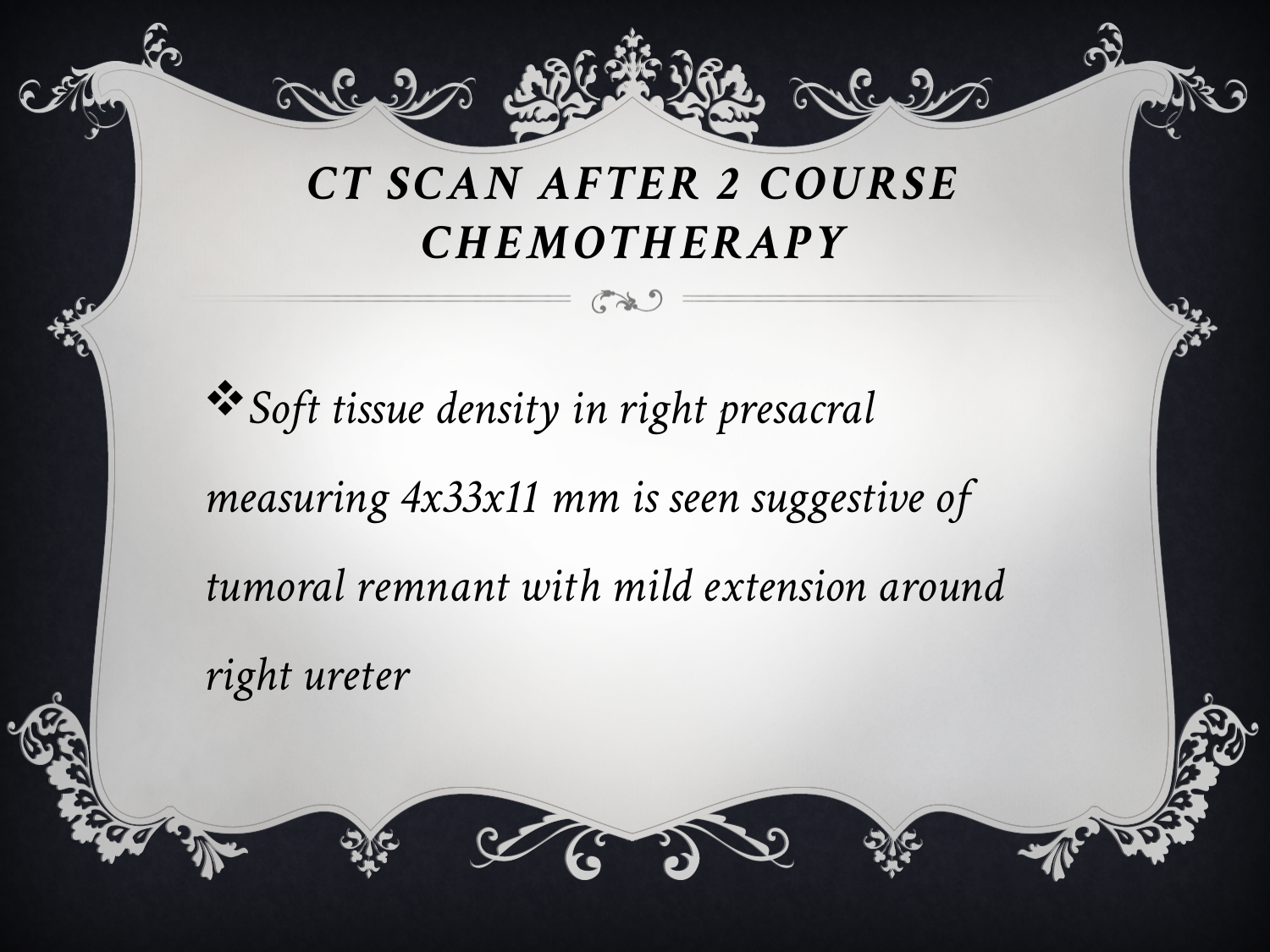

# Ct scan after 2 course chemotherapy
Soft tissue density in right presacral measuring 4x33x11 mm is seen suggestive of tumoral remnant with mild extension around right ureter